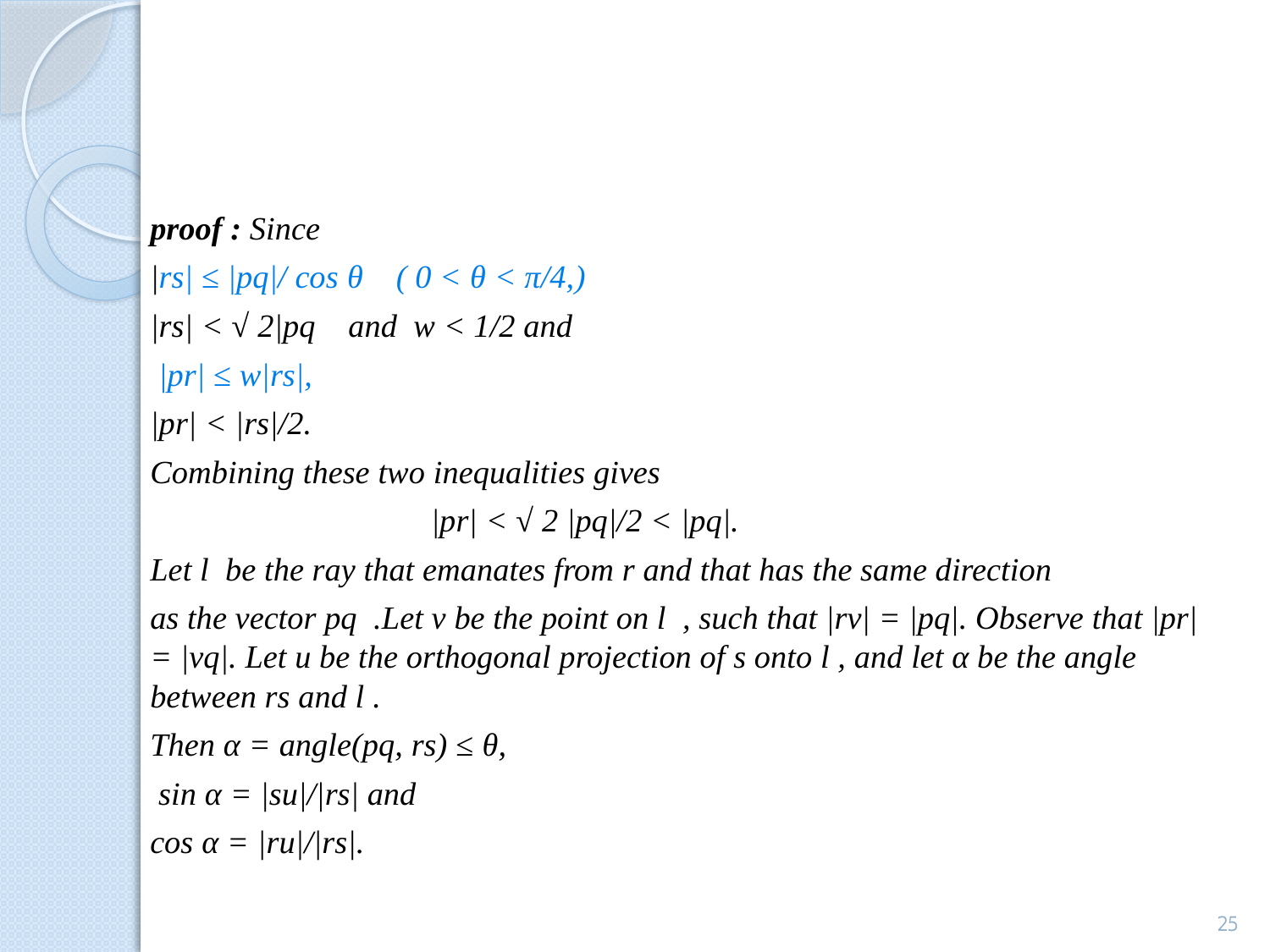

#
proof : Since
|rs| ≤ |pq|/ cos θ    ( 0 < θ < π/4,)
|rs| < √ 2|pq    and  w < 1/2 and
 |pr| ≤ w|rs|,
|pr| < |rs|/2.
Combining these two inequalities gives
                                  |pr| < √ 2 |pq|/2 < |pq|.
Let l  be the ray that emanates from r and that has the same direction
as the vector pq  .Let v be the point on l  , such that |rv| = |pq|. Observe that |pr| = |vq|. Let u be the orthogonal projection of s onto l , and let α be the angle between rs and l .
Then α = angle(pq, rs) ≤ θ,
 sin α = |su|/|rs| and
cos α = |ru|/|rs|.
25